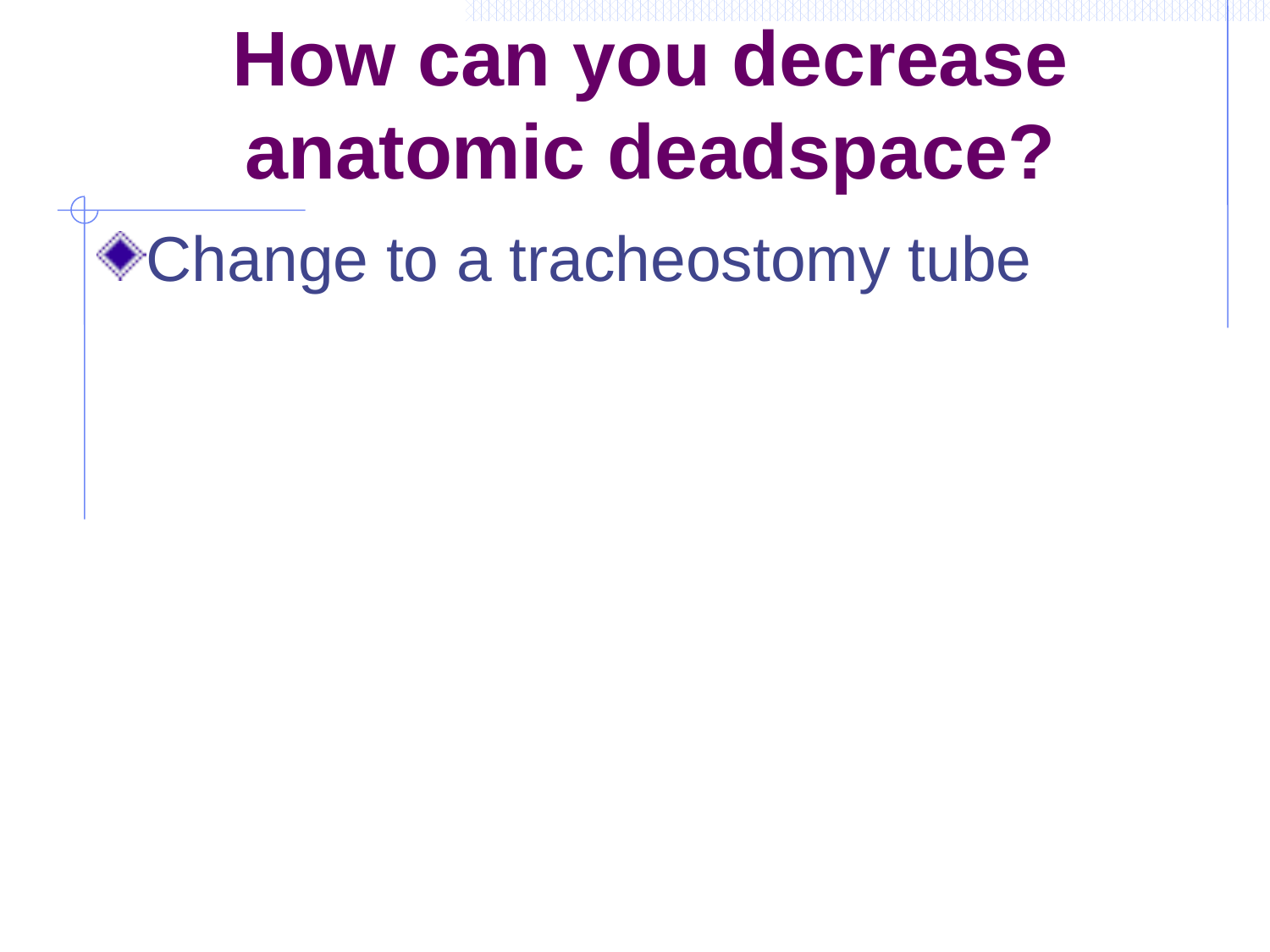

# How can you decrease anatomic deadspace?
Change to a tracheostomy tube